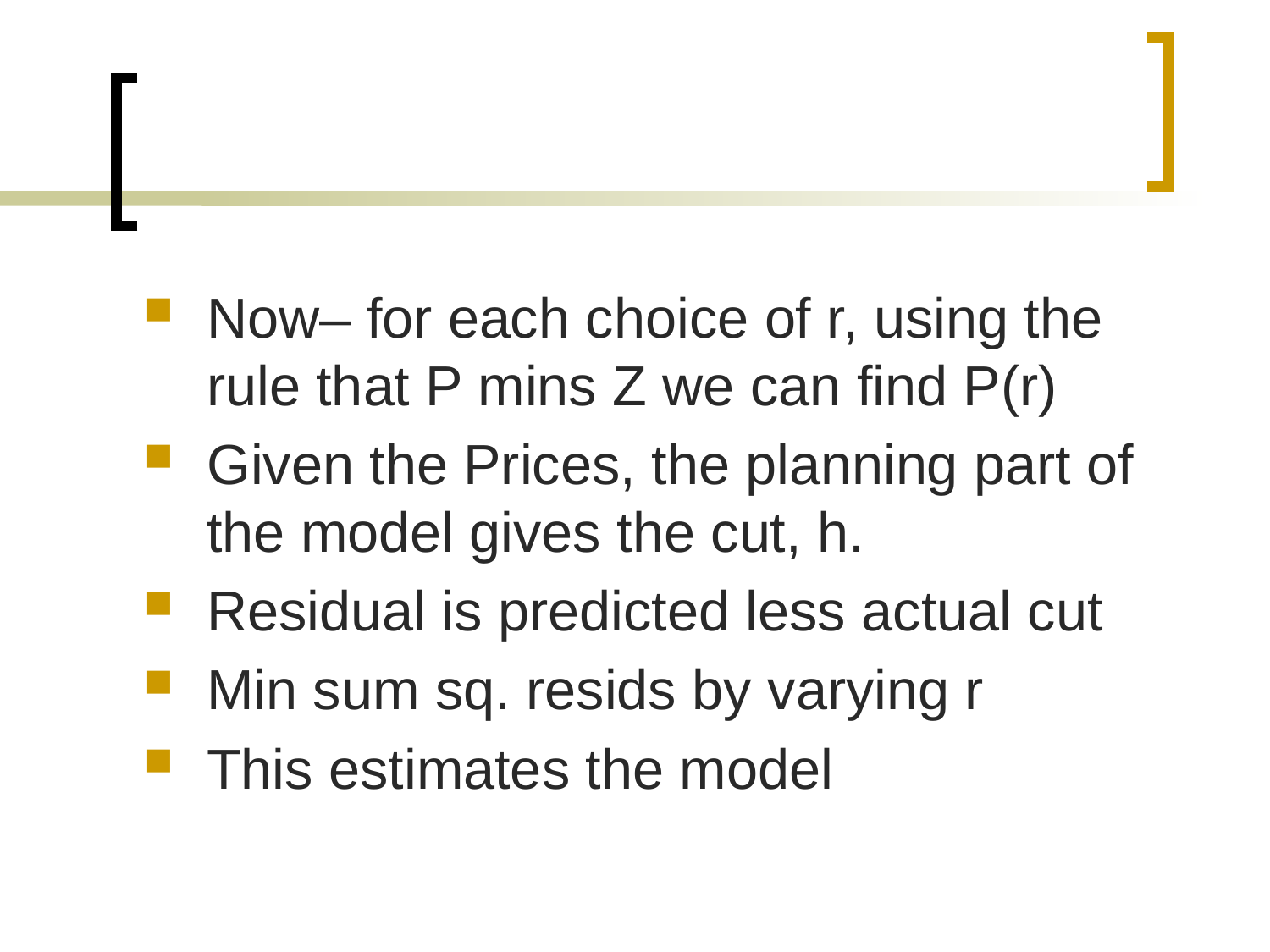

#
Now– for each choice of r, using the rule that P mins Z we can find P(r)
Given the Prices, the planning part of the model gives the cut, h.
Residual is predicted less actual cut
Min sum sq. resids by varying r
This estimates the model